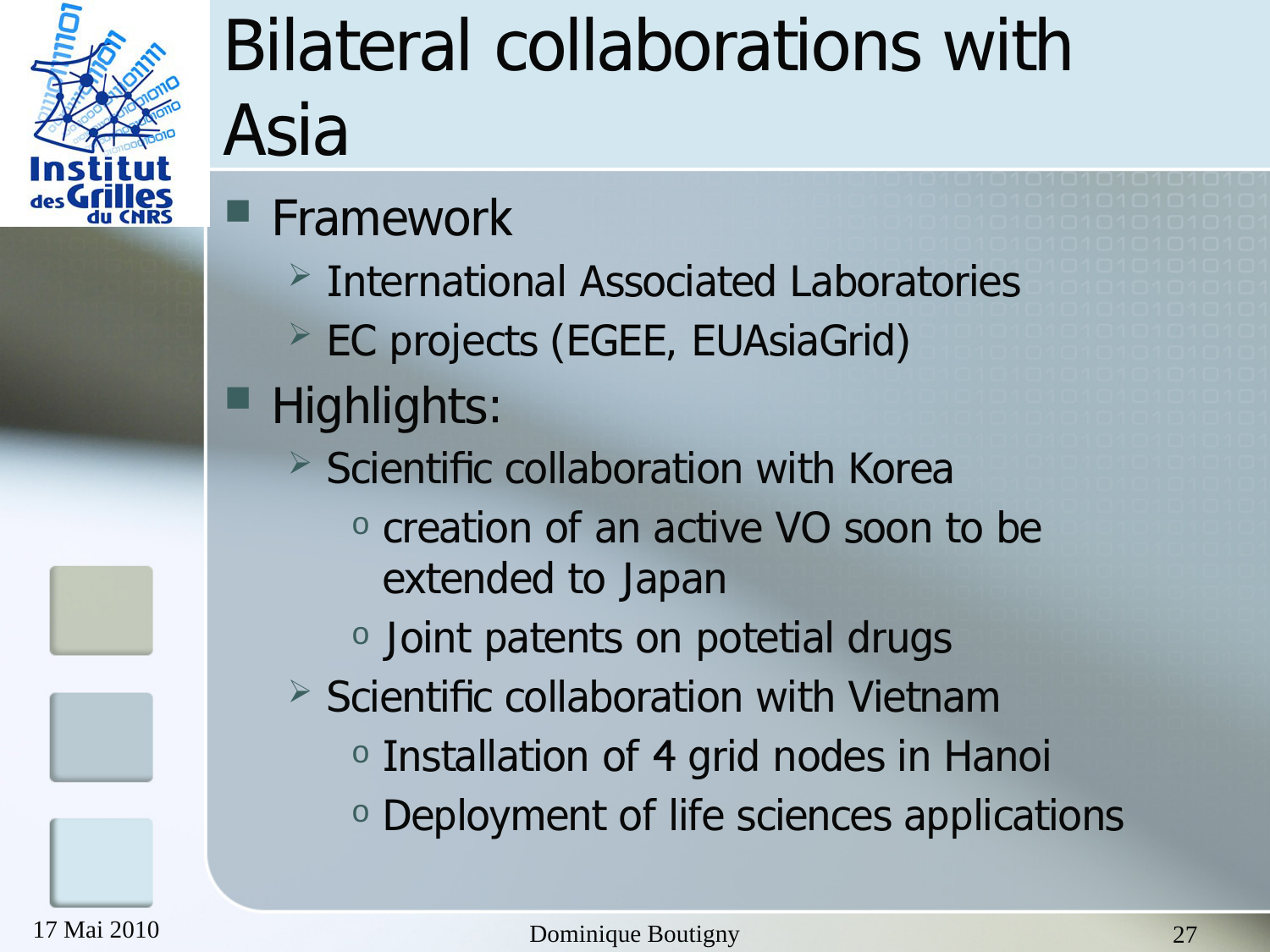

# Bilateral collaborations with Asia
Framework
International Associated Laboratories
EC projects (EGEE, EUAsiaGrid)
Highlights:
Scientific collaboration with Korea
creation of an active VO soon to be extended to Japan
Joint patents on potetial drugs
Scientific collaboration with Vietnam
Installation of 4 grid nodes in Hanoi
Deployment of life sciences applications

17 Mai 2010
Dominique Boutigny
27